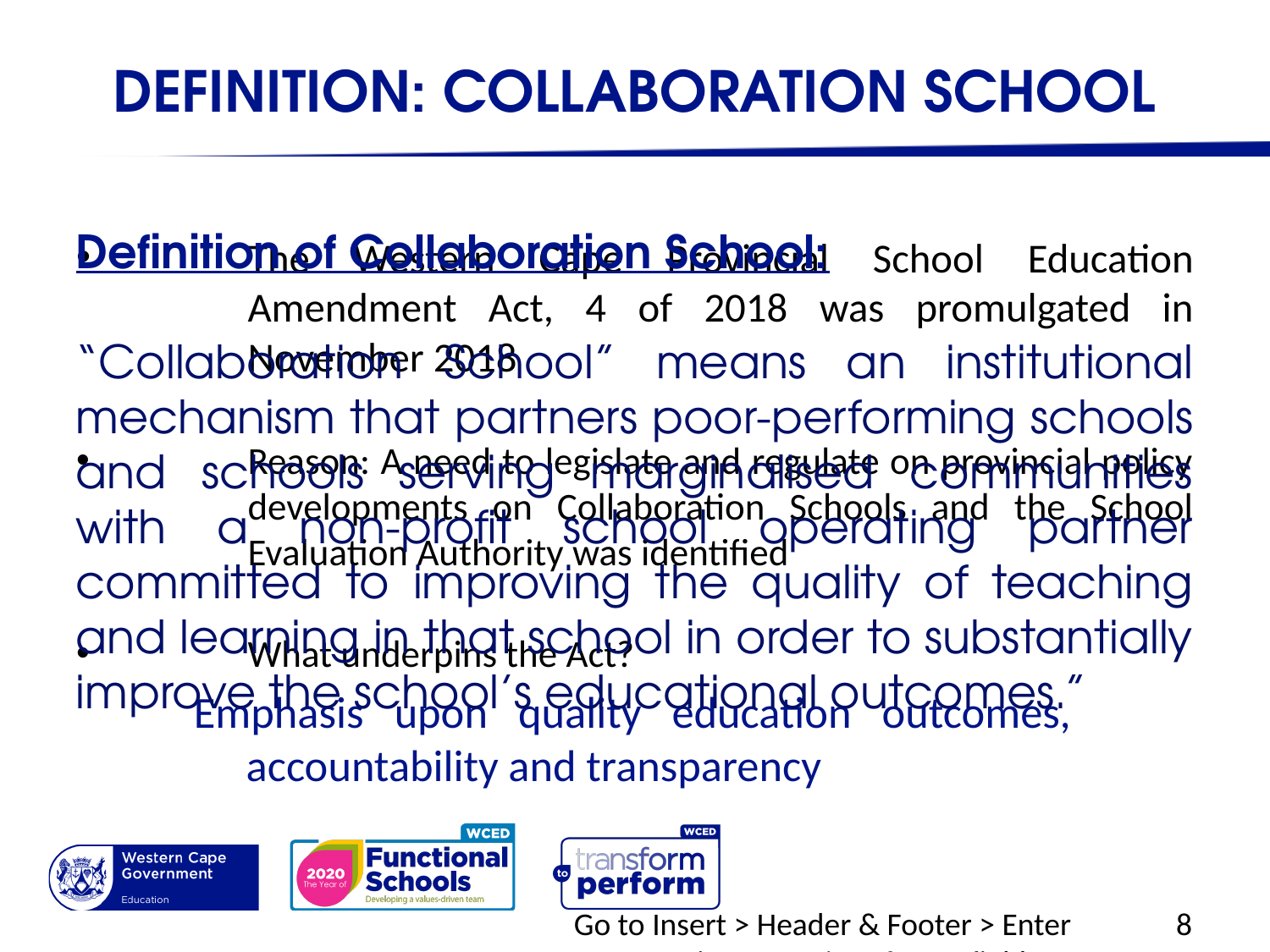

# DEFINITION: COLLABORATION SCHOOL
Definition of Collaboration School:

“Collaboration School” means an institutional mechanism that partners poor-performing schools and schools serving marginalised communities with a non-profit school operating partner committed to improving the quality of teaching and learning in that school in order to substantially improve the school’s educational outcomes.”

The Western Cape Provincial School Education Amendment Act, 4 of 2018 was promulgated in November 2018

Reason: A need to legislate and regulate on provincial policy developments on Collaboration Schools and the School Evaluation Authority was identified

What underpins the Act?
    Emphasis upon quality education outcomes,     accountability and transparency

Go to Insert > Header & Footer > Enter presentation name into footer field
8